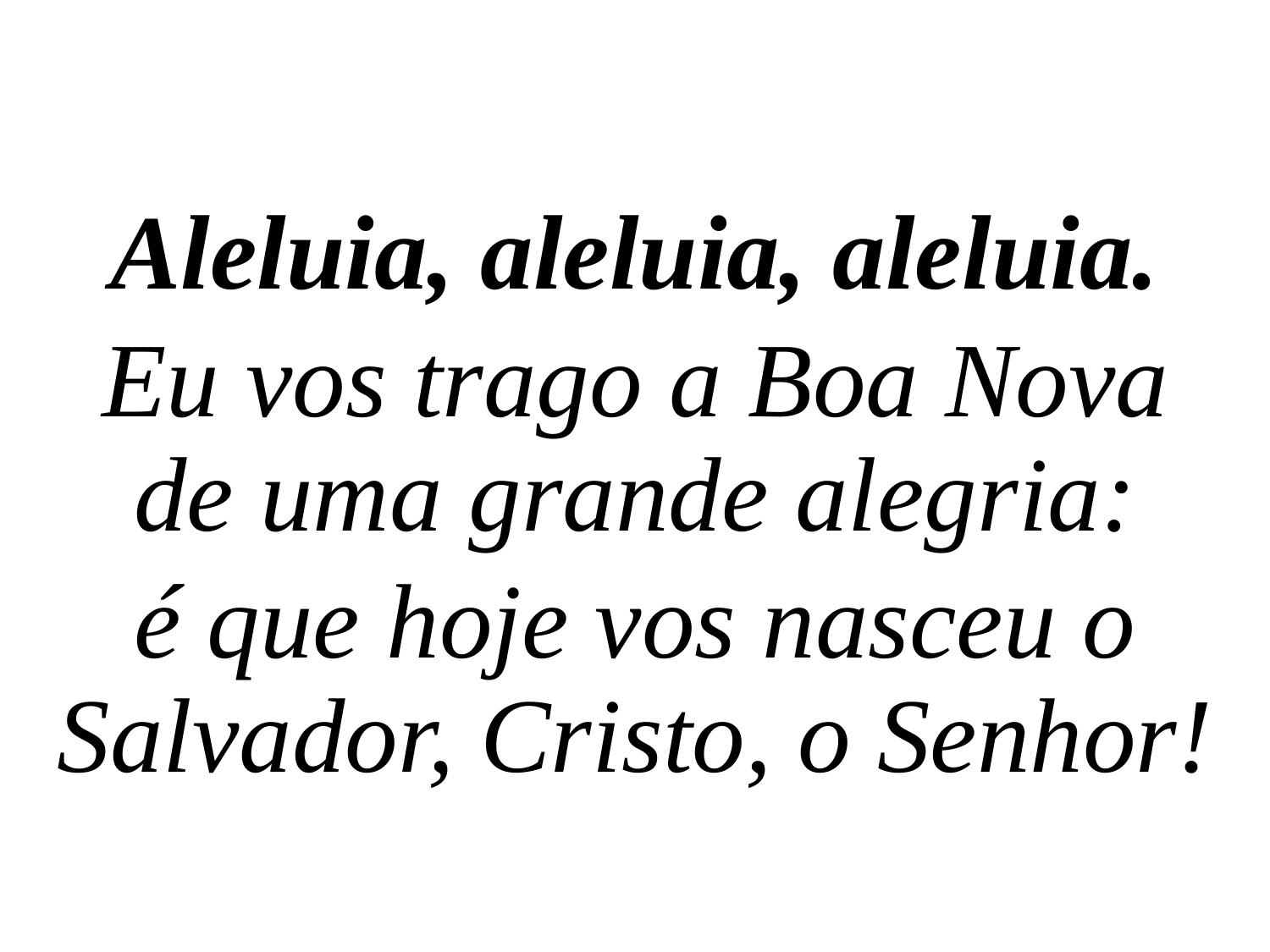

Aleluia, aleluia, aleluia.
Eu vos trago a Boa Nova de uma grande alegria:
é que hoje vos nasceu o Salvador, Cristo, o Senhor!